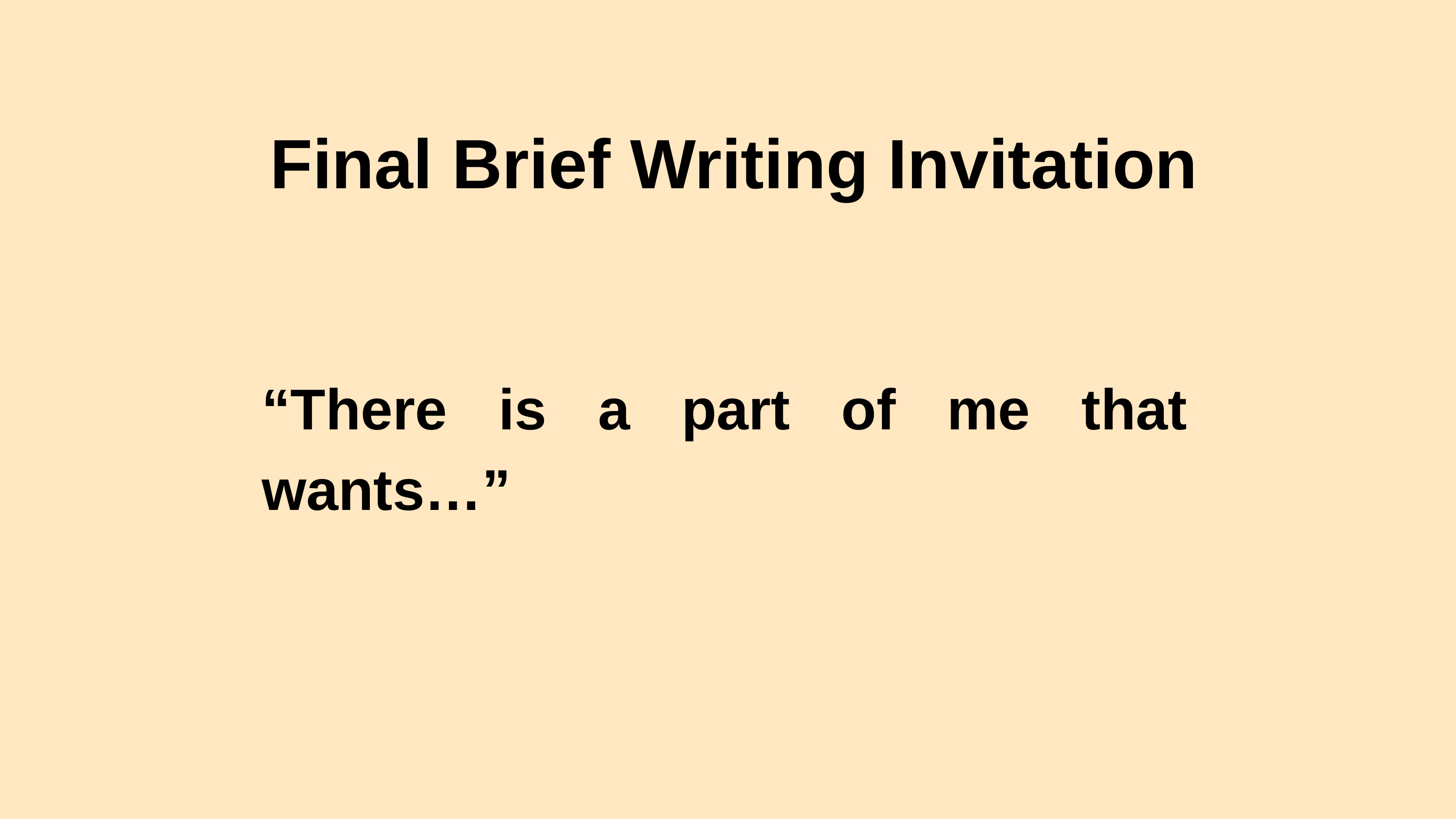

Final Brief Writing Invitation
“There is a part of me that wants…”